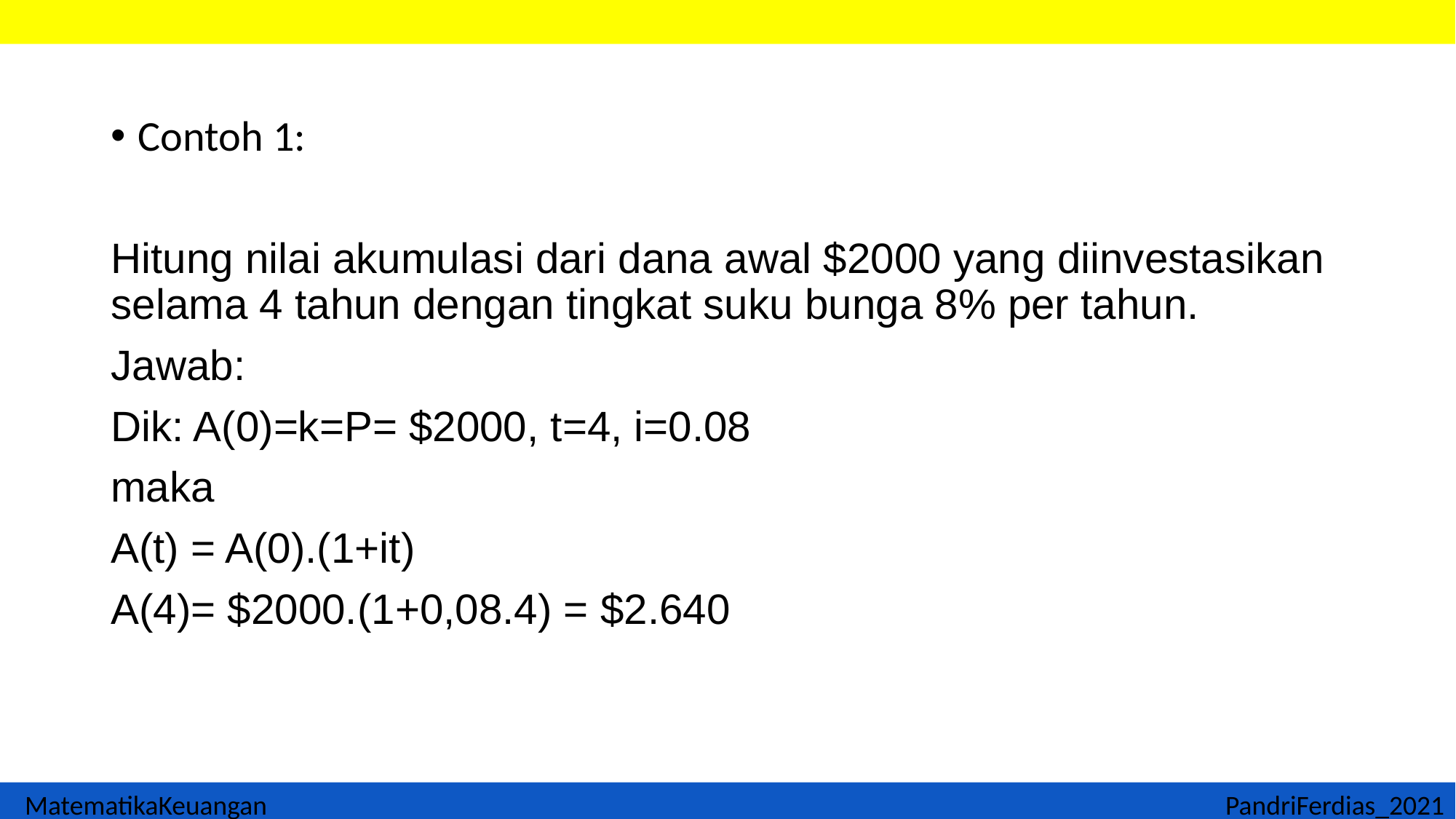

Contoh 1:

Hitung nilai akumulasi dari dana awal $2000 yang diinvestasikan selama 4 tahun dengan tingkat suku bunga 8% per tahun.
Jawab:
Dik: A(0)=k=P= $2000, t=4, i=0.08
maka
A(t) = A(0).(1+it)
A(4)= $2000.(1+0,08.4) = $2.640

MatematikaKeuangan									PandriFerdias_2021